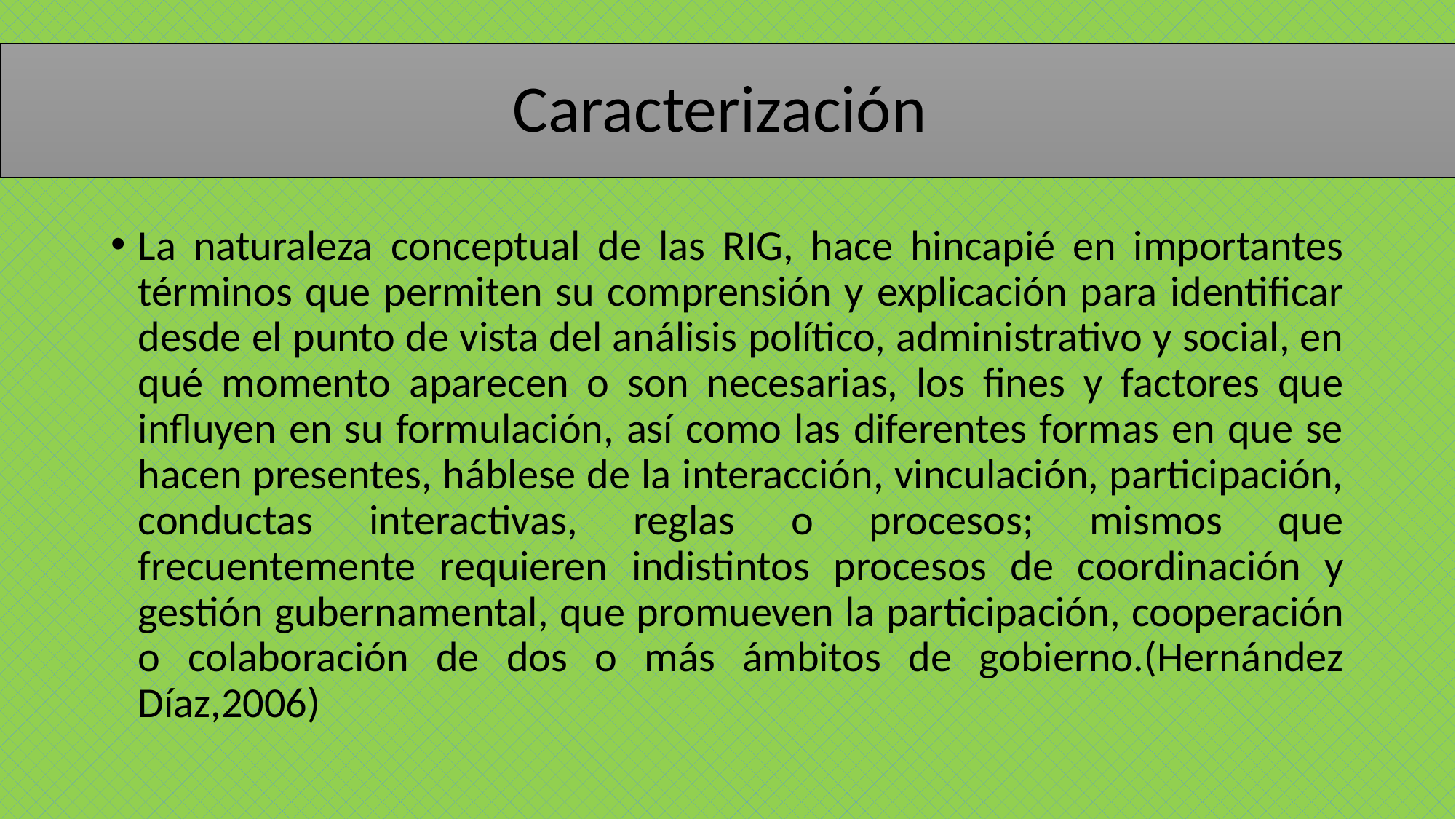

# Caracterización
La naturaleza conceptual de las RIG, hace hincapié en importantes términos que permiten su comprensión y explicación para identificar desde el punto de vista del análisis político, administrativo y social, en qué momento aparecen o son necesarias, los fines y factores que influyen en su formulación, así como las diferentes formas en que se hacen presentes, háblese de la interacción, vinculación, participación, conductas interactivas, reglas o procesos; mismos que frecuentemente requieren indistintos procesos de coordinación y gestión gubernamental, que promueven la participación, cooperación o colaboración de dos o más ámbitos de gobierno.(Hernández Díaz,2006)